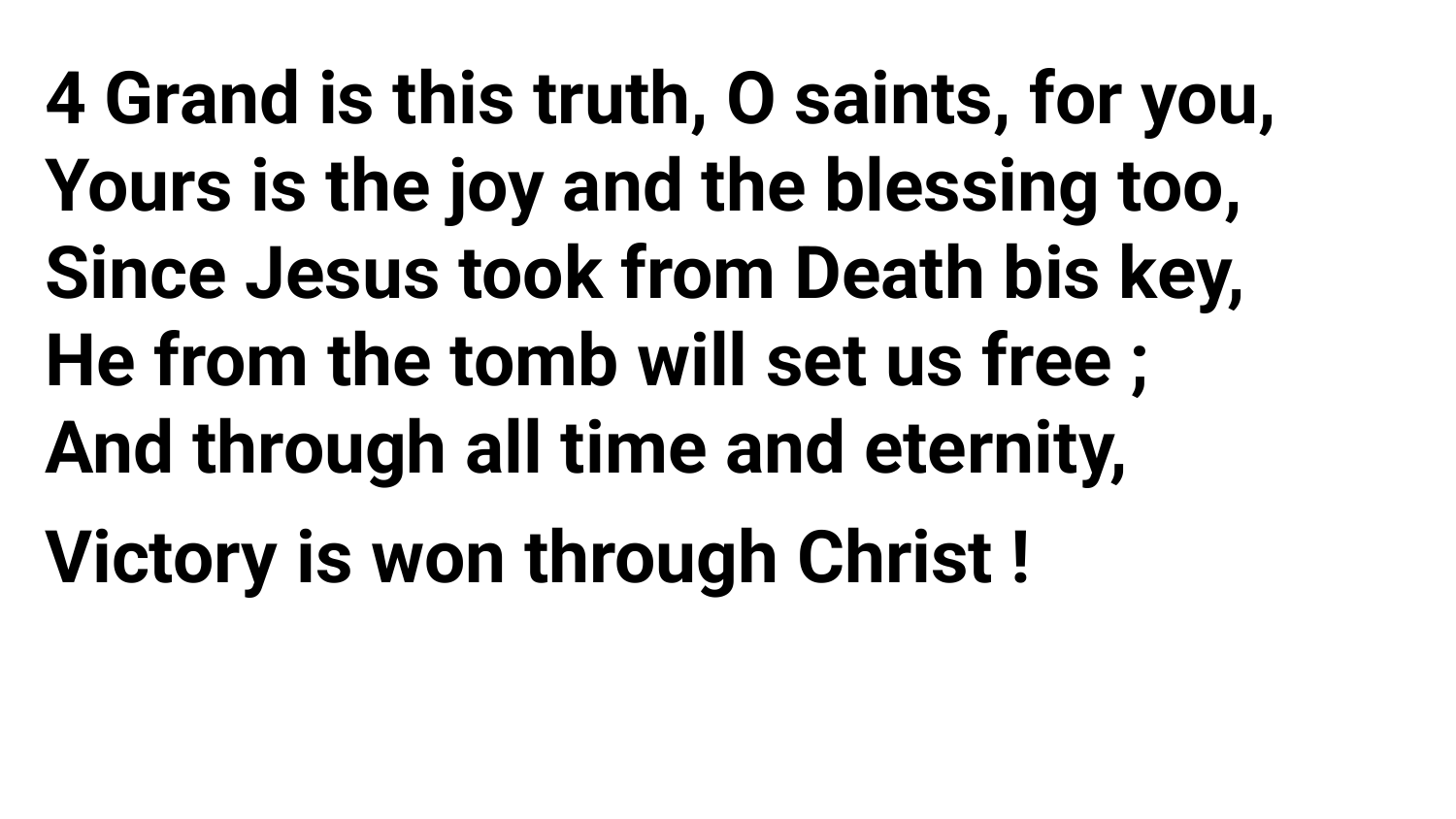

4 Grand is this truth, O saints, for you,
Yours is the joy and the blessing too,
Since Jesus took from Death bis key,
He from the tomb will set us free ;
And through all time and eternity,
Victory is won through Christ !